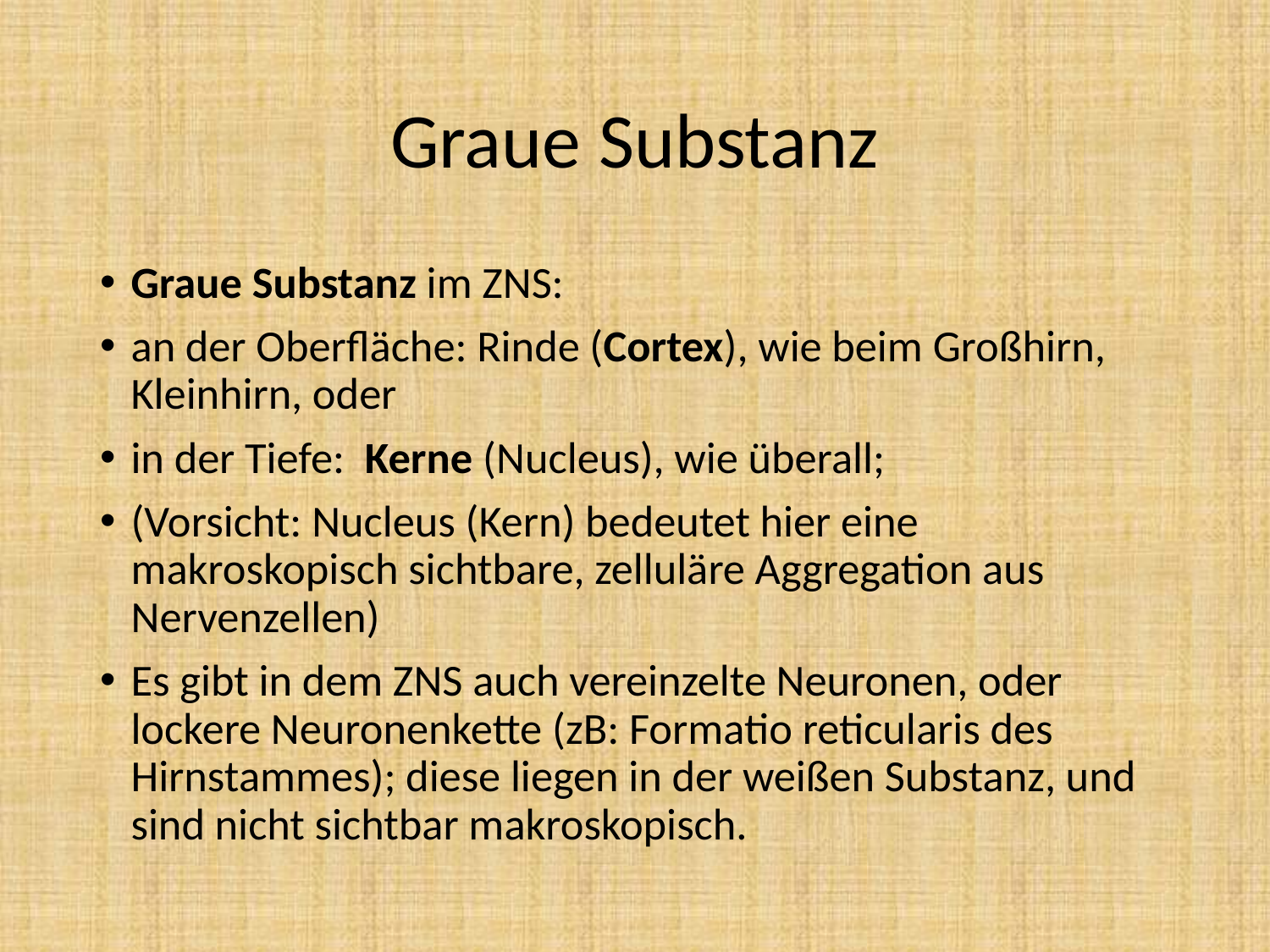

# Graue Substanz
Graue Substanz im ZNS:
an der Oberfläche: Rinde (Cortex), wie beim Großhirn, Kleinhirn, oder
in der Tiefe:  Kerne (Nucleus), wie überall;
(Vorsicht: Nucleus (Kern) bedeutet hier eine makroskopisch sichtbare, zelluläre Aggregation aus Nervenzellen)
Es gibt in dem ZNS auch vereinzelte Neuronen, oder lockere Neuronenkette (zB: Formatio reticularis des Hirnstammes); diese liegen in der weißen Substanz, und sind nicht sichtbar makroskopisch.